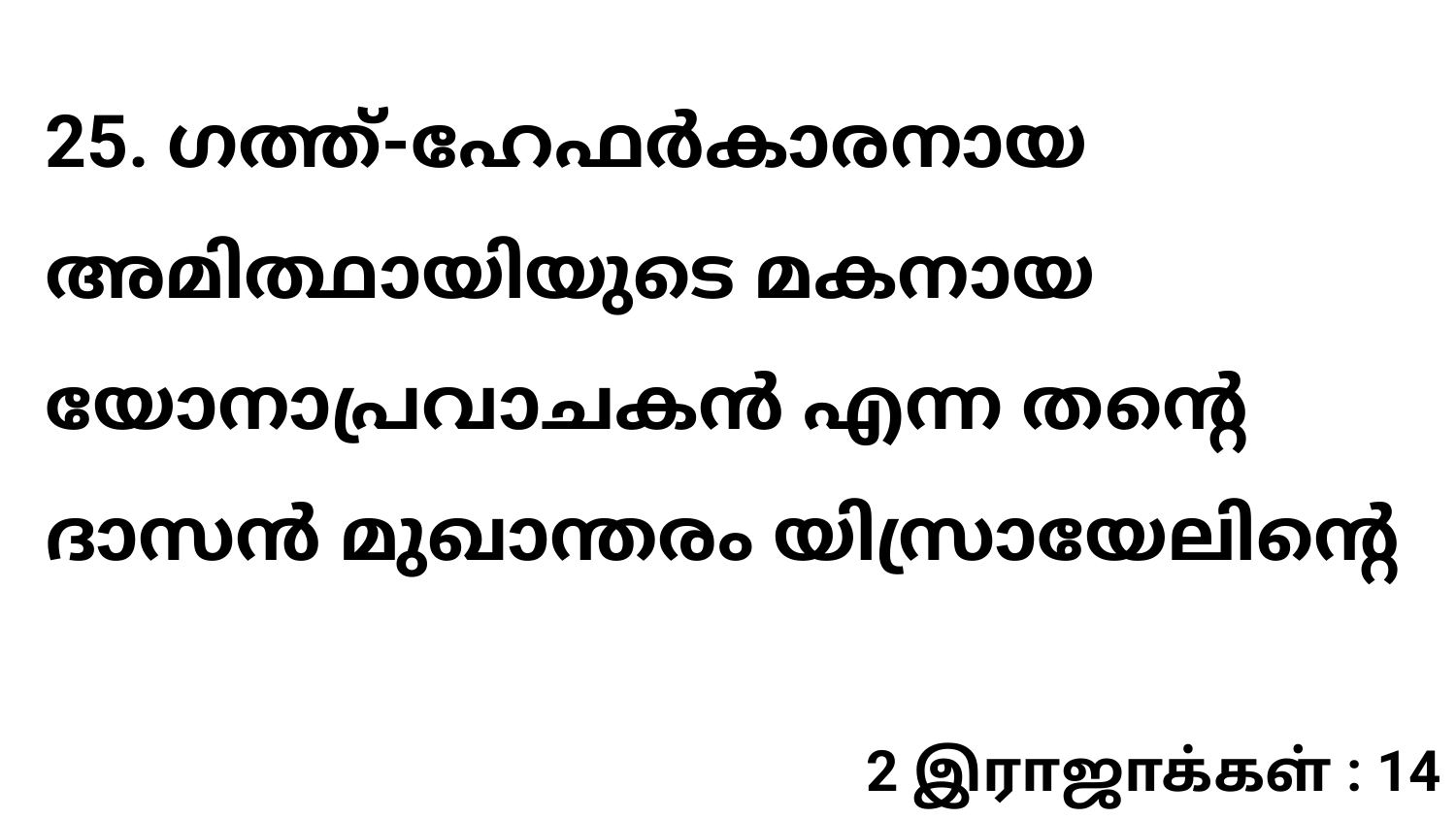

25. ഗത്ത്-ഹേഫർകാരനായ അമിത്ഥായിയുടെ മകനായ യോനാപ്രവാചകൻ എന്ന തന്റെ ദാസൻ മുഖാന്തരം യിസ്രായേലിന്റെ
2 இராஜாக்கள் : 14